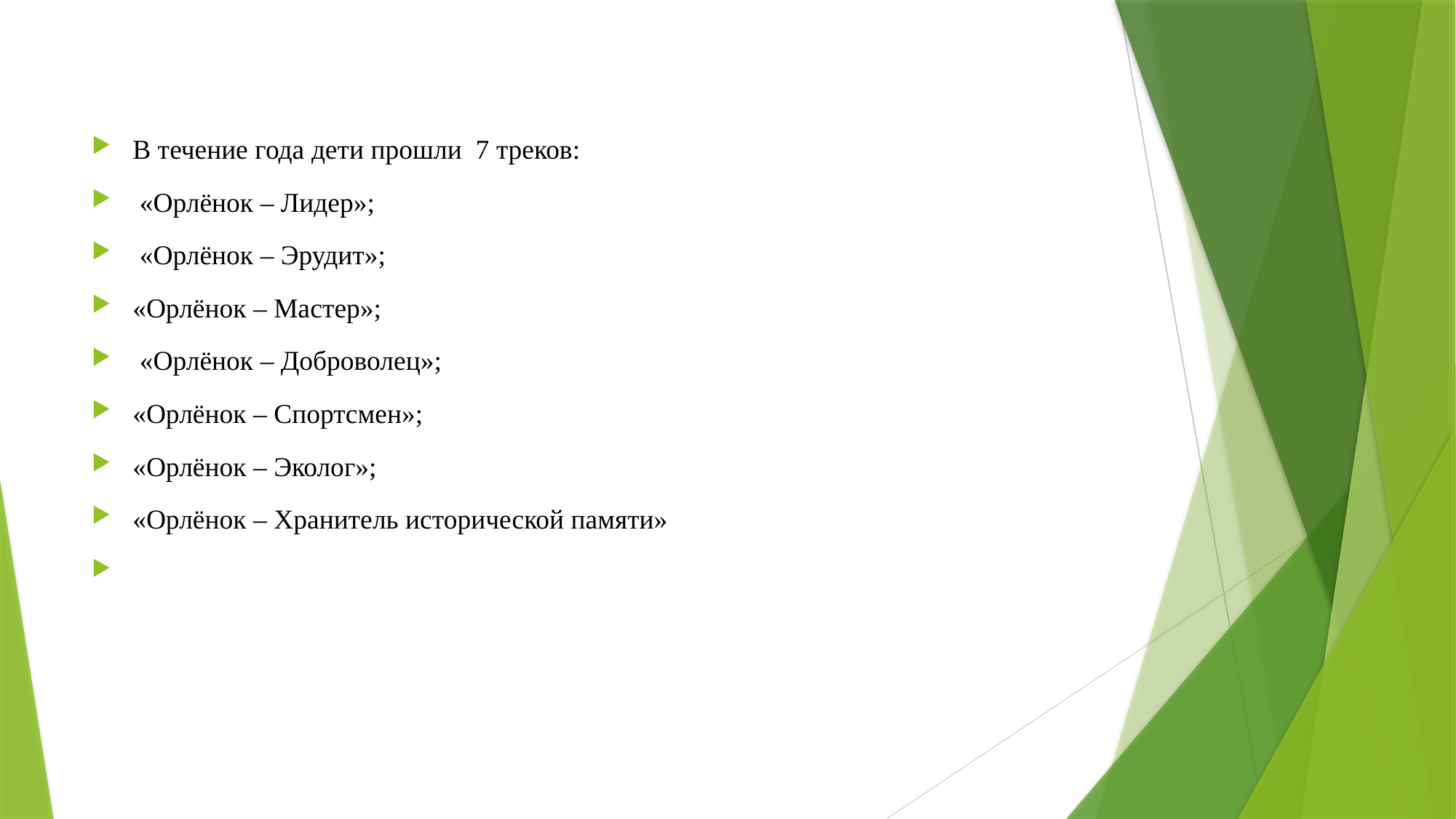

#
В течение года дети прошли  7 треков:
 «Орлёнок – Лидер»;
 «Орлёнок – Эрудит»;
«Орлёнок – Мастер»;
 «Орлёнок – Доброволец»;
«Орлёнок – Спортсмен»;
«Орлёнок – Эколог»;
«Орлёнок – Хранитель исторической памяти»